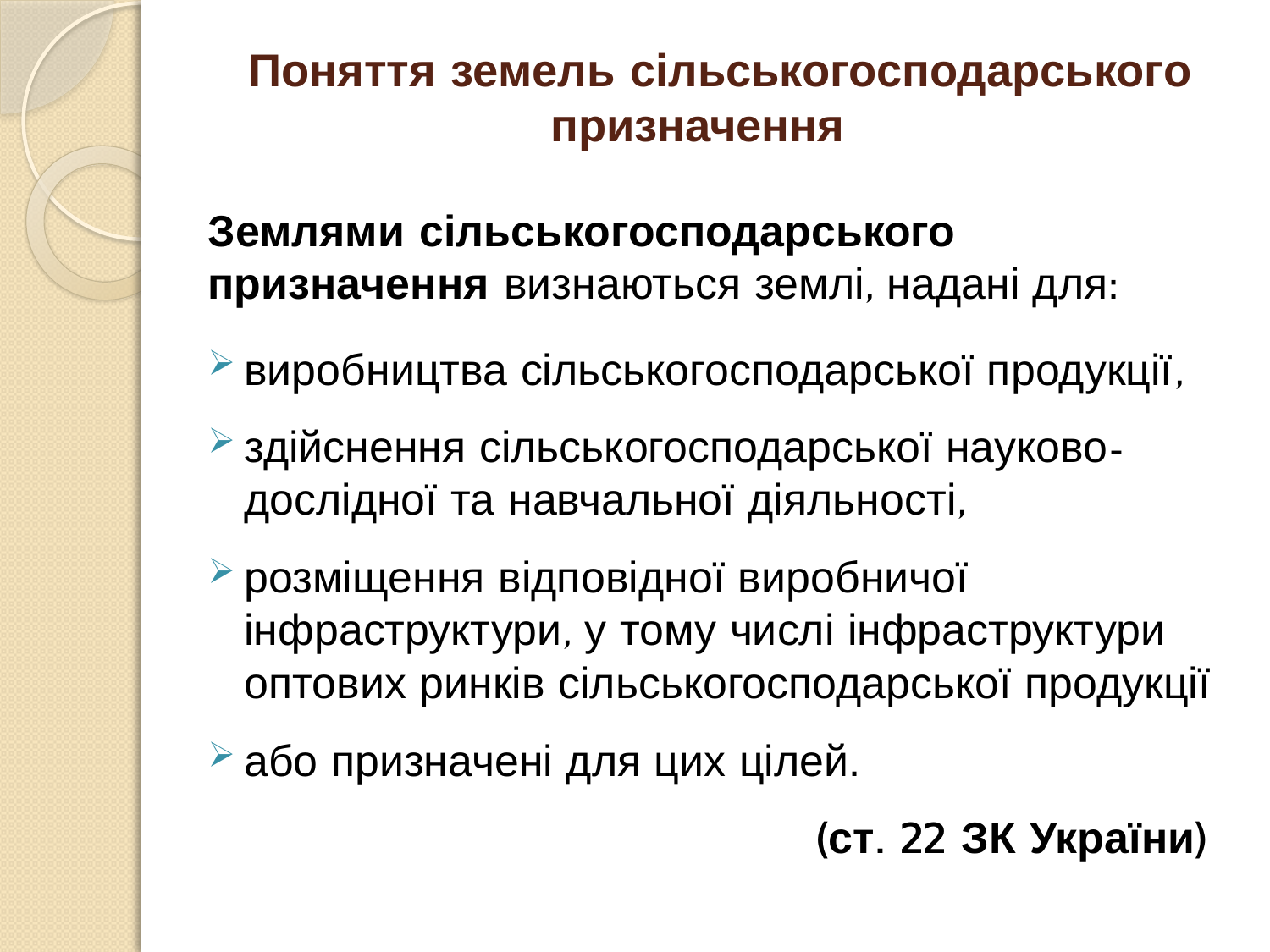

# Поняття земель сільськогосподарського призначення
Землями сільськогосподарського призначення визнаються землі, надані для:
виробництва сільськогосподарської продукції,
здійснення сільськогосподарської науково-дослідної та навчальної діяльності,
розміщення відповідної виробничої інфраструктури, у тому числі інфраструктури оптових ринків сільськогосподарської продукції
або призначені для цих цілей.
(ст. 22 ЗК України)